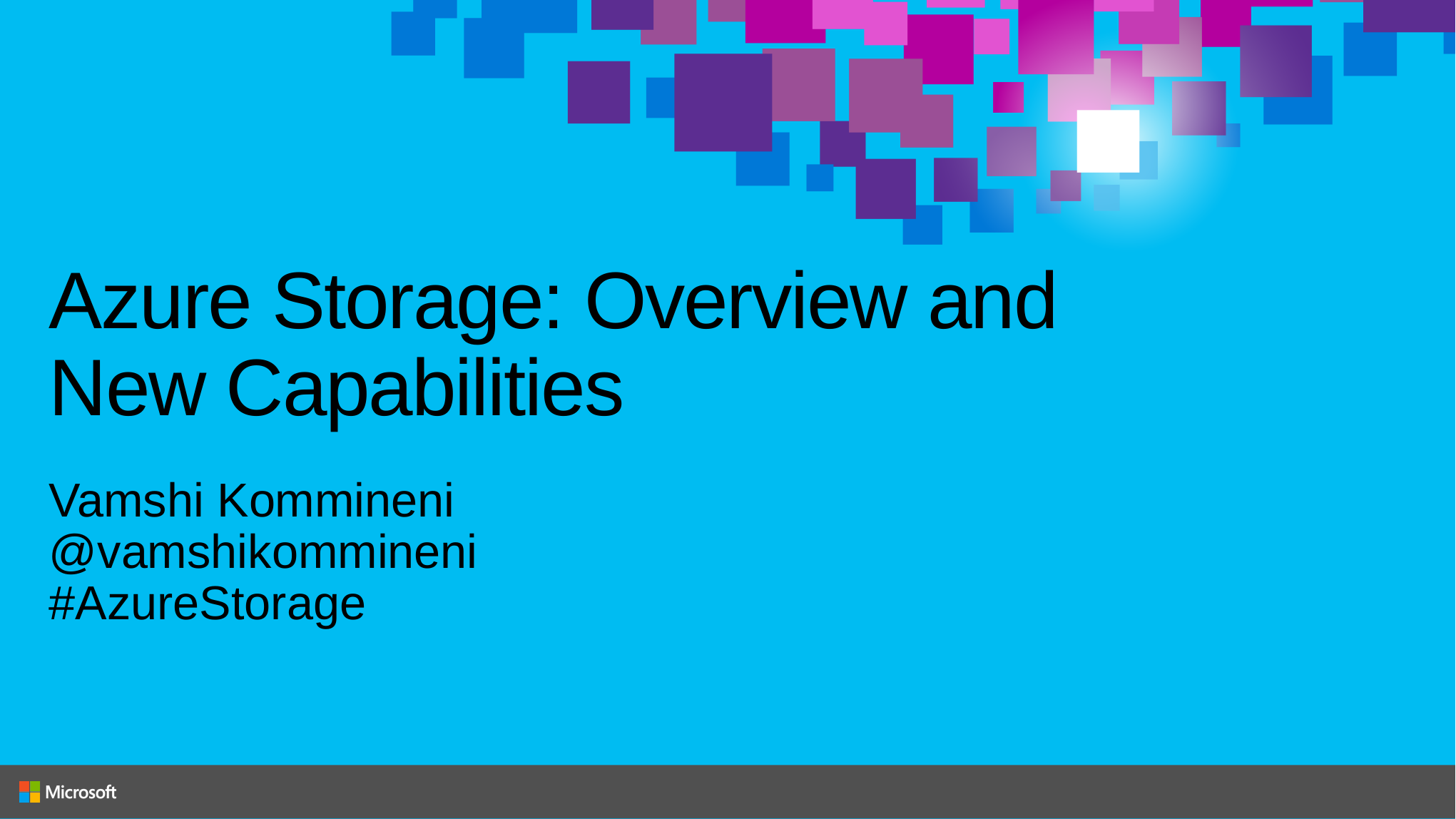

# Azure Storage: Overview and New Capabilities
Vamshi Kommineni
@vamshikommineni
#AzureStorage